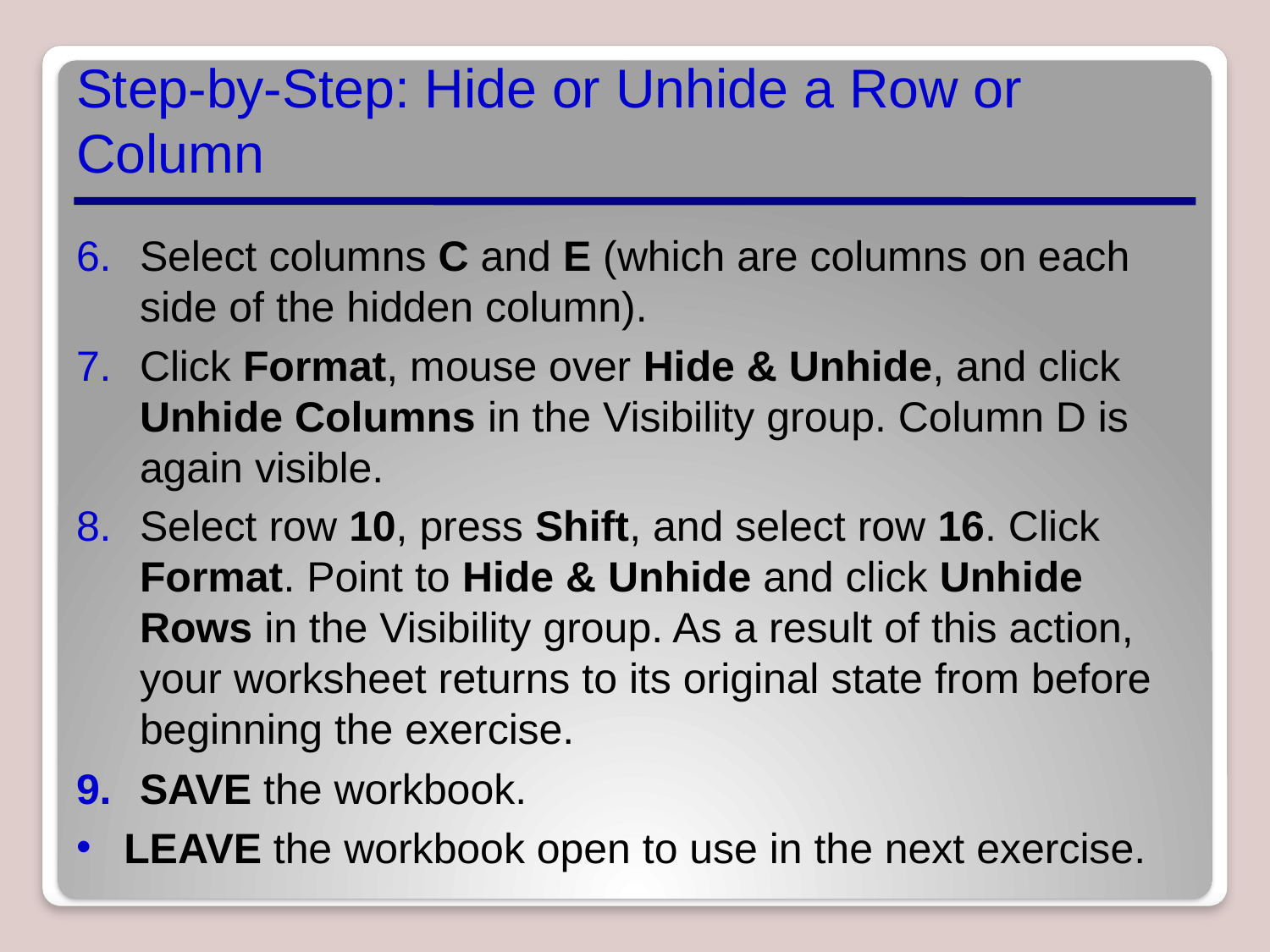

# Step-by-Step: Hide or Unhide a Row or Column
Select columns C and E (which are columns on each side of the hidden column).
Click Format, mouse over Hide & Unhide, and click Unhide Columns in the Visibility group. Column D is again visible.
Select row 10, press Shift, and select row 16. Click Format. Point to Hide & Unhide and click Unhide Rows in the Visibility group. As a result of this action, your worksheet returns to its original state from before beginning the exercise.
SAVE the workbook.
LEAVE the workbook open to use in the next exercise.